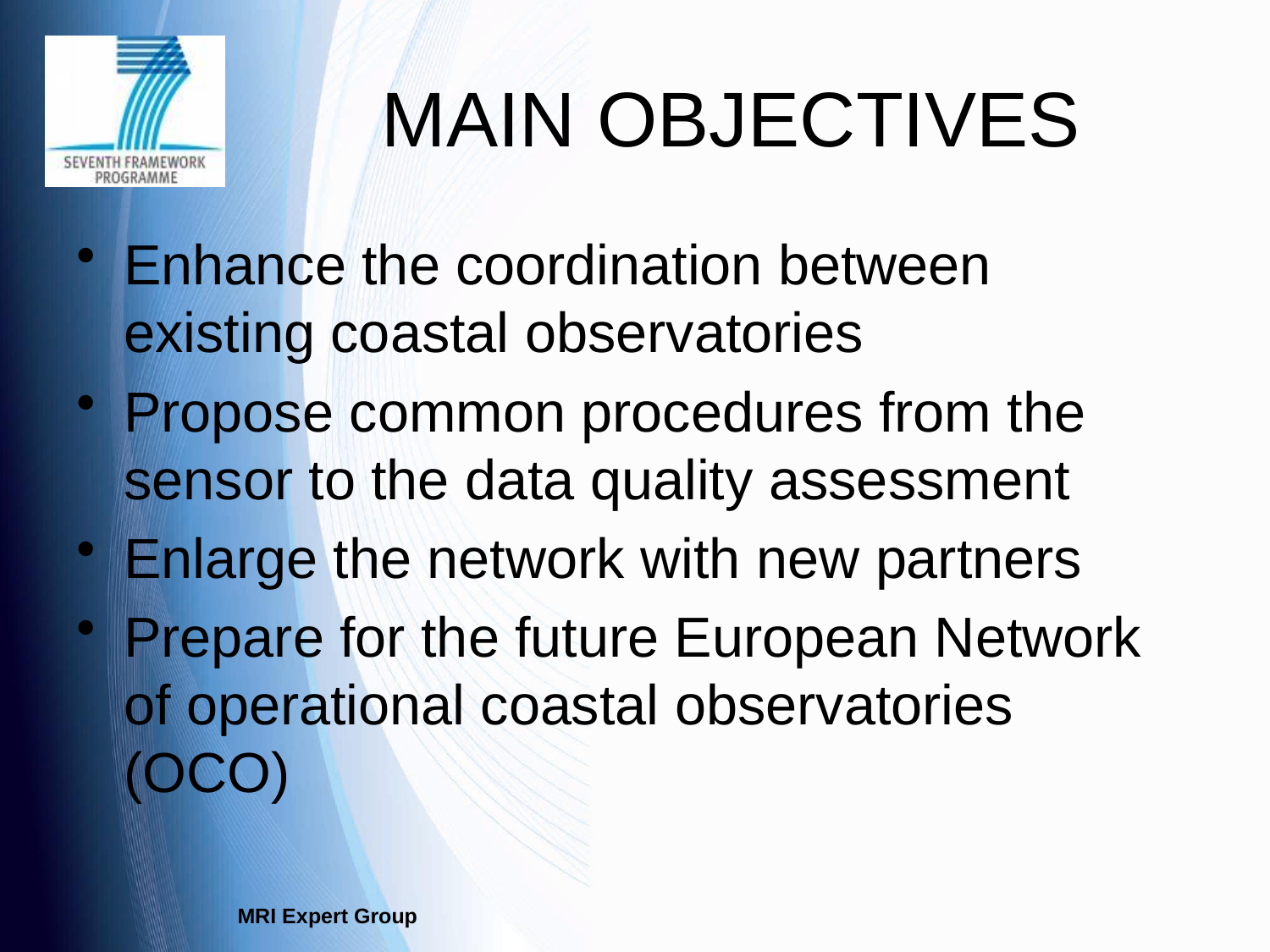

# MAIN OBJECTIVES
Enhance the coordination between existing coastal observatories
Propose common procedures from the sensor to the data quality assessment
Enlarge the network with new partners
Prepare for the future European Network of operational coastal observatories (OCO)
MRI Expert Group